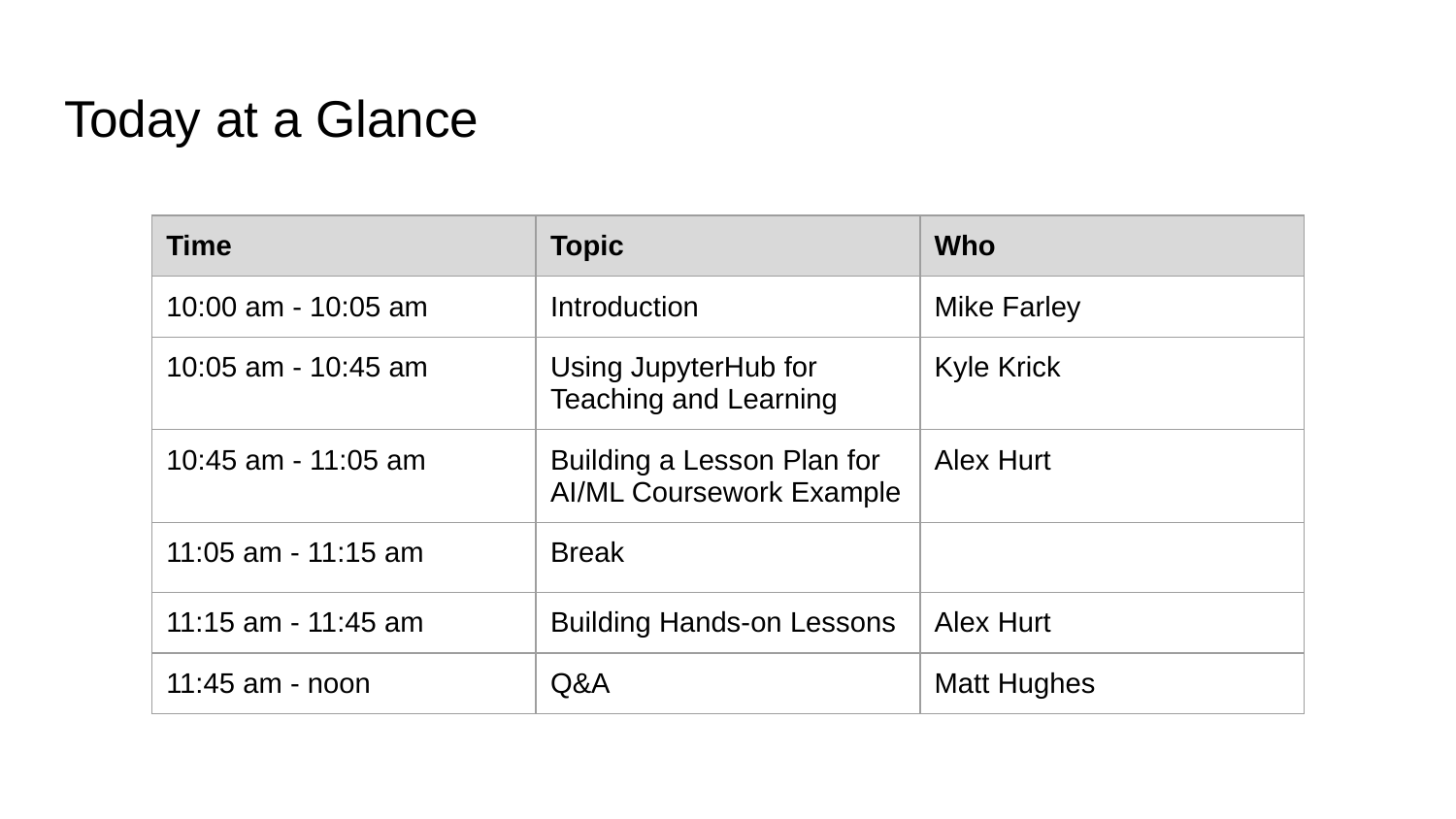

# Today at a Glance
| Time | Topic | Who |
| --- | --- | --- |
| 10:00 am - 10:05 am | Introduction | Mike Farley |
| 10:05 am - 10:45 am | Using JupyterHub for Teaching and Learning | Kyle Krick |
| 10:45 am - 11:05 am | Building a Lesson Plan for AI/ML Coursework Example | Alex Hurt |
| 11:05 am - 11:15 am | Break |  |
| 11:15 am - 11:45 am | Building Hands-on Lessons | Alex Hurt |
| 11:45 am - noon | Q&A | Matt Hughes |